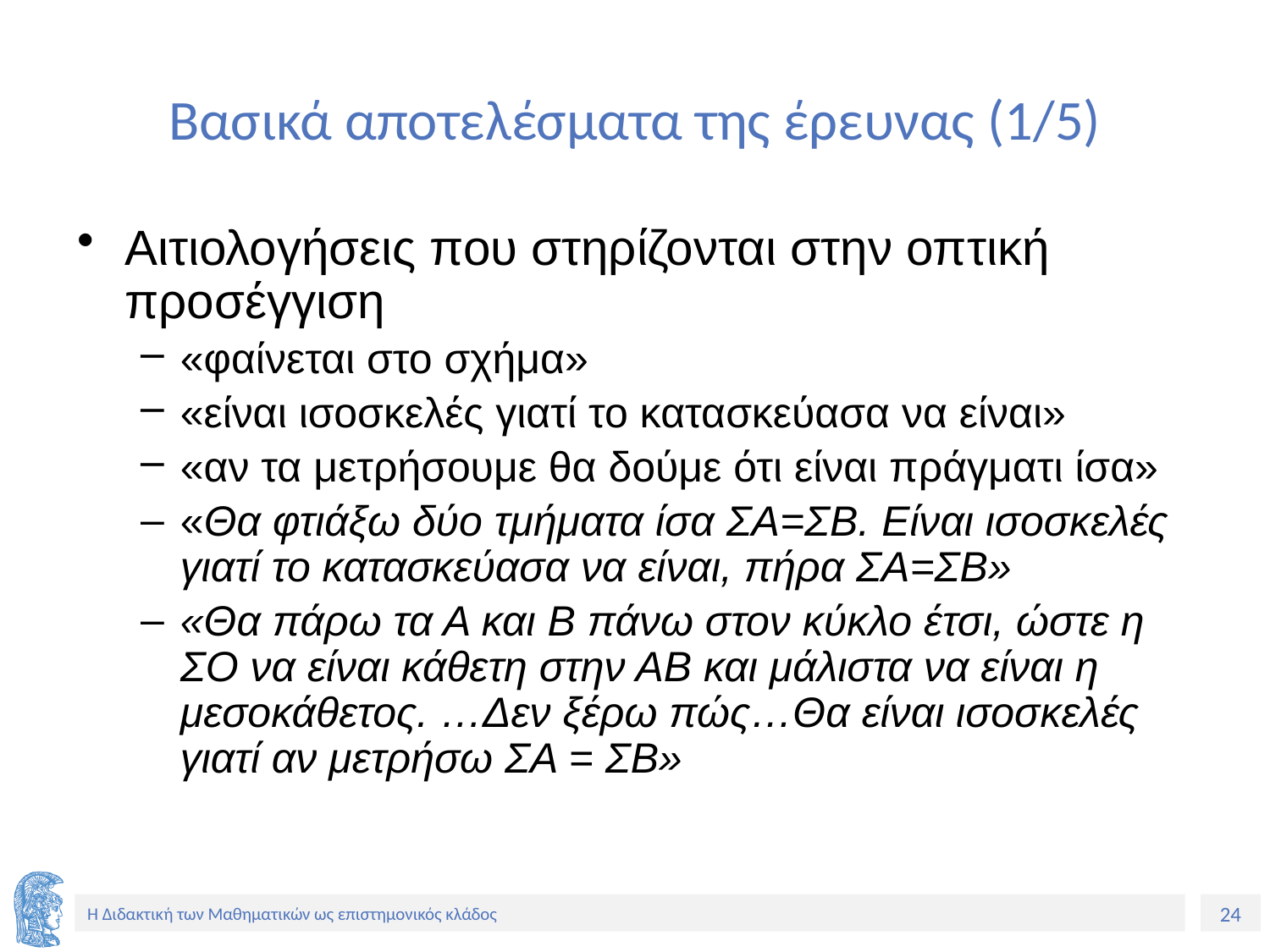

# Βασικά αποτελέσματα της έρευνας (1/5)
Αιτιολογήσεις που στηρίζονται στην οπτική προσέγγιση
«φαίνεται στο σχήμα»
«είναι ισοσκελές γιατί το κατασκεύασα να είναι»
«αν τα μετρήσουμε θα δούμε ότι είναι πράγματι ίσα»
«Θα φτιάξω δύο τμήματα ίσα ΣΑ=ΣΒ. Είναι ισοσκελές γιατί το κατασκεύασα να είναι, πήρα ΣΑ=ΣΒ»
«Θα πάρω τα Α και Β πάνω στον κύκλο έτσι, ώστε η ΣΟ να είναι κάθετη στην ΑΒ και μάλιστα να είναι η μεσοκάθετος. …Δεν ξέρω πώς…Θα είναι ισοσκελές γιατί αν μετρήσω ΣΑ = ΣΒ»